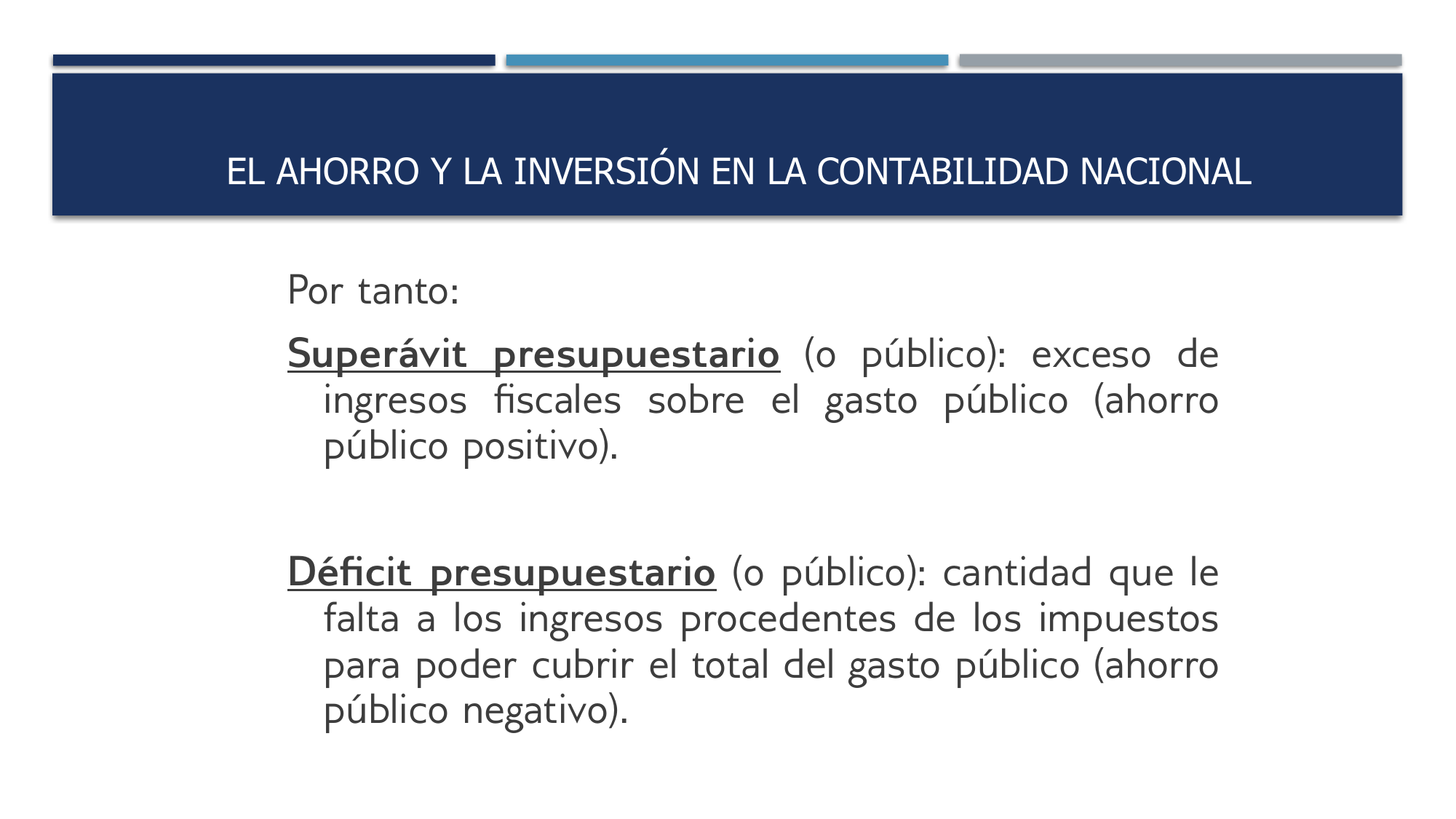

# El ahorro y la inversión en la contabilidad nacional
Por tanto:
Superávit presupuestario (o público): exceso de ingresos fiscales sobre el gasto público (ahorro público positivo).

Déficit presupuestario (o público): cantidad que le falta a los ingresos procedentes de los impuestos para poder cubrir el total del gasto público (ahorro público negativo).